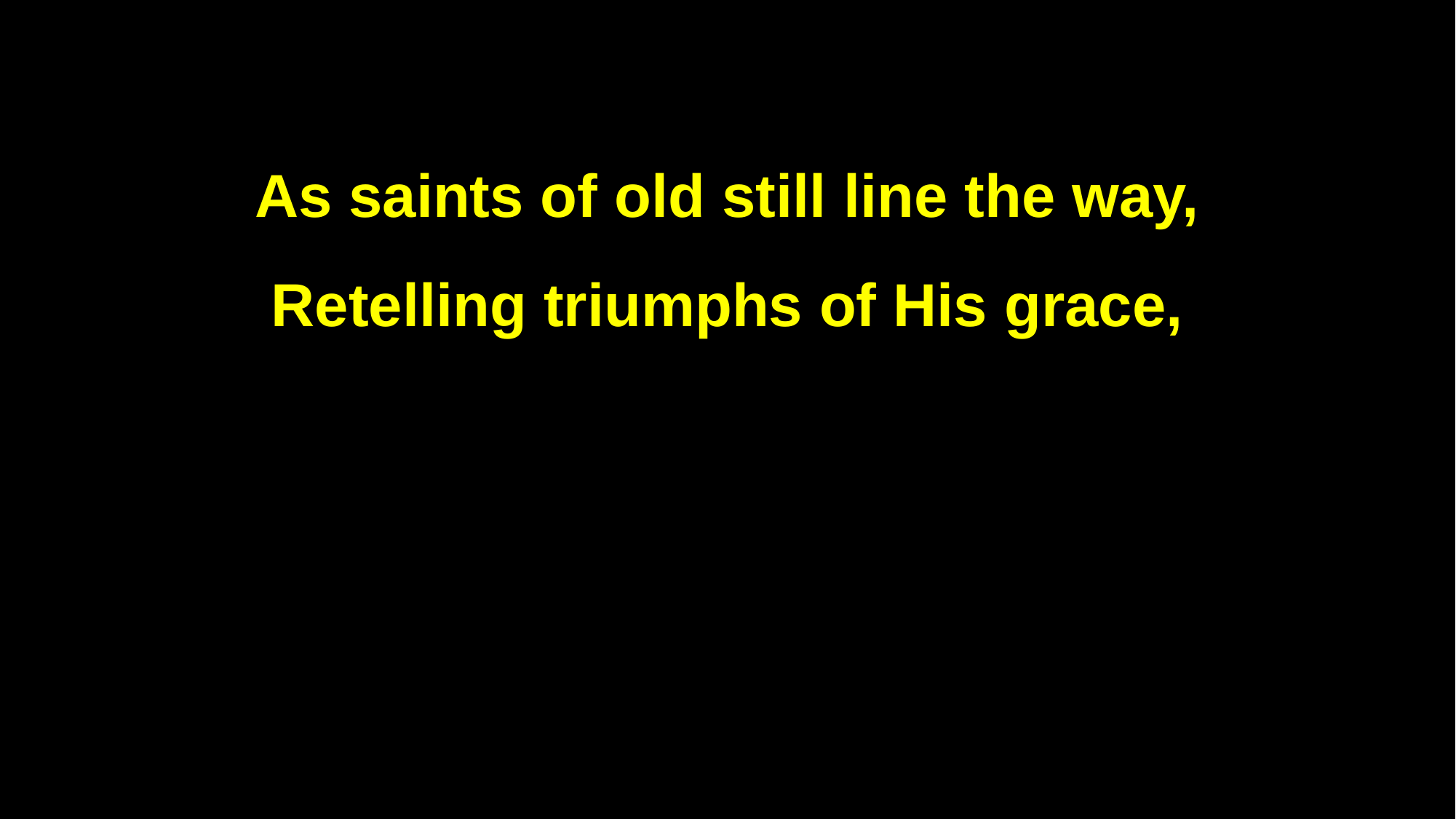

As saints of old still line the way,
Retelling triumphs of His grace,